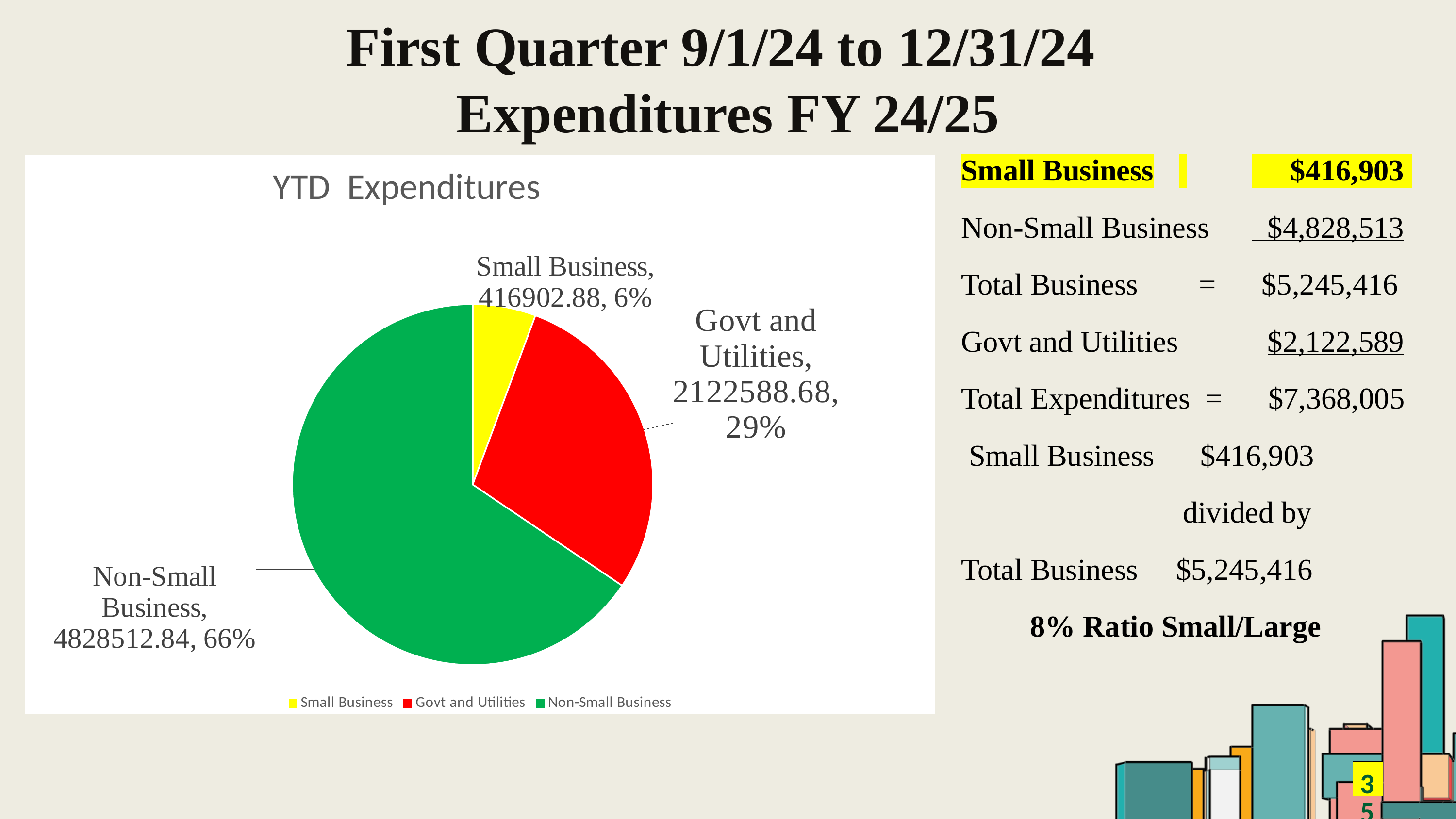

# First Quarter 9/1/24 to 12/31/24 Expenditures FY 24/25

### Chart: YTD  Expenditures

| Category |  |
|---|---|
| Small Business | 416902.88 |
| Govt and Utilities | 2122588.68 |
| Non-Small Business | 4828512.840000002 |
Small Business	 	     $416,903
Non-Small Business	  $4,828,513
Total Business        =      $5,245,416
Govt and Utilities	 	  $2,122,589
Total Expenditures  =      $7,368,005
 Small Business      $416,903
                             divided by
Total Business     $5,245,416
         8% Ratio Small/Large
35